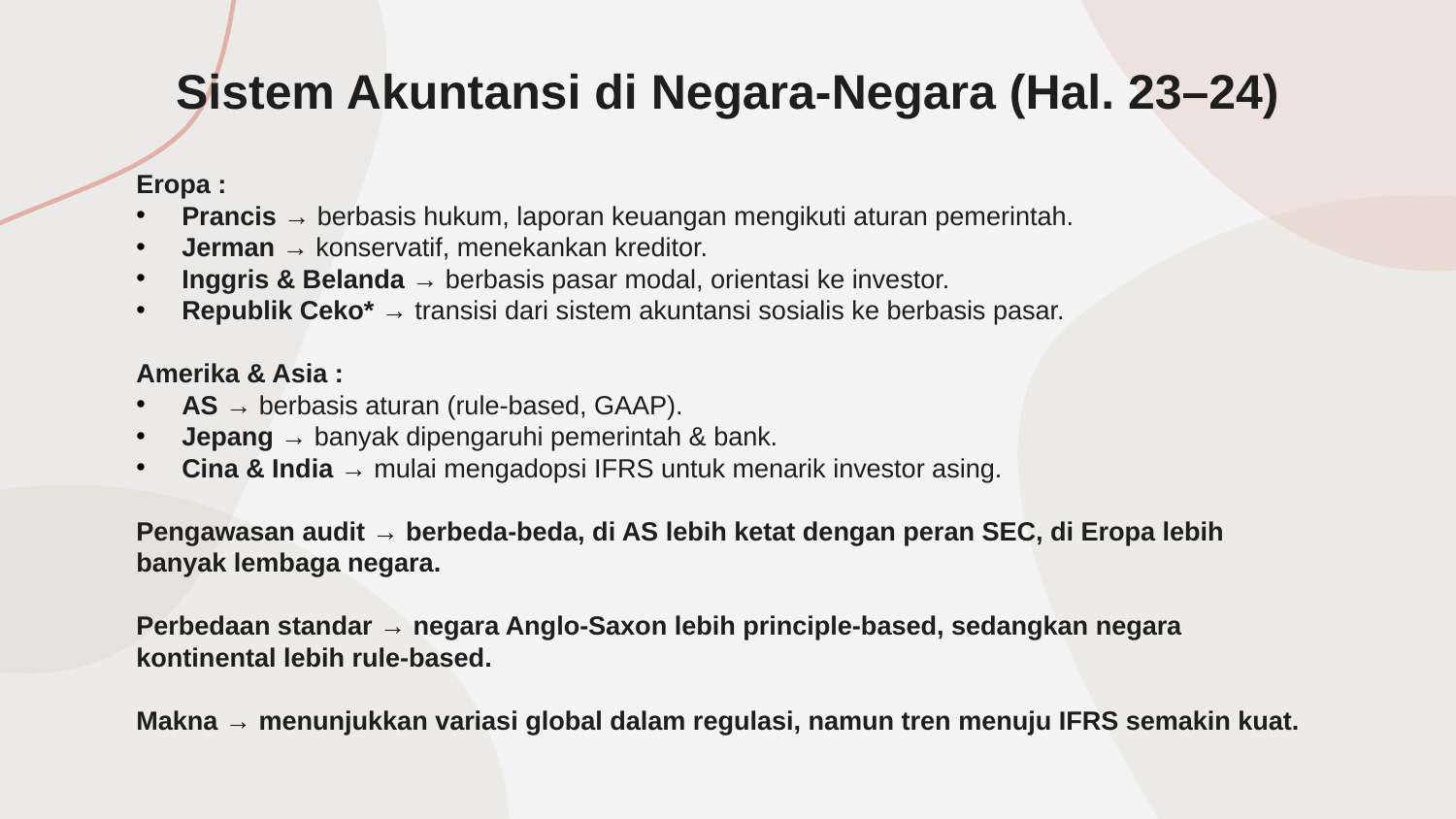

Sistem Akuntansi di Negara-Negara (Hal. 23–24)
Eropa :
Prancis → berbasis hukum, laporan keuangan mengikuti aturan pemerintah.
Jerman → konservatif, menekankan kreditor.
Inggris & Belanda → berbasis pasar modal, orientasi ke investor.
Republik Ceko* → transisi dari sistem akuntansi sosialis ke berbasis pasar.

Amerika & Asia :
AS → berbasis aturan (rule-based, GAAP).
Jepang → banyak dipengaruhi pemerintah & bank.
Cina & India → mulai mengadopsi IFRS untuk menarik investor asing.

Pengawasan audit → berbeda-beda, di AS lebih ketat dengan peran SEC, di Eropa lebih banyak lembaga negara.

Perbedaan standar → negara Anglo-Saxon lebih principle-based, sedangkan negara kontinental lebih rule-based.

Makna → menunjukkan variasi global dalam regulasi, namun tren menuju IFRS semakin kuat.